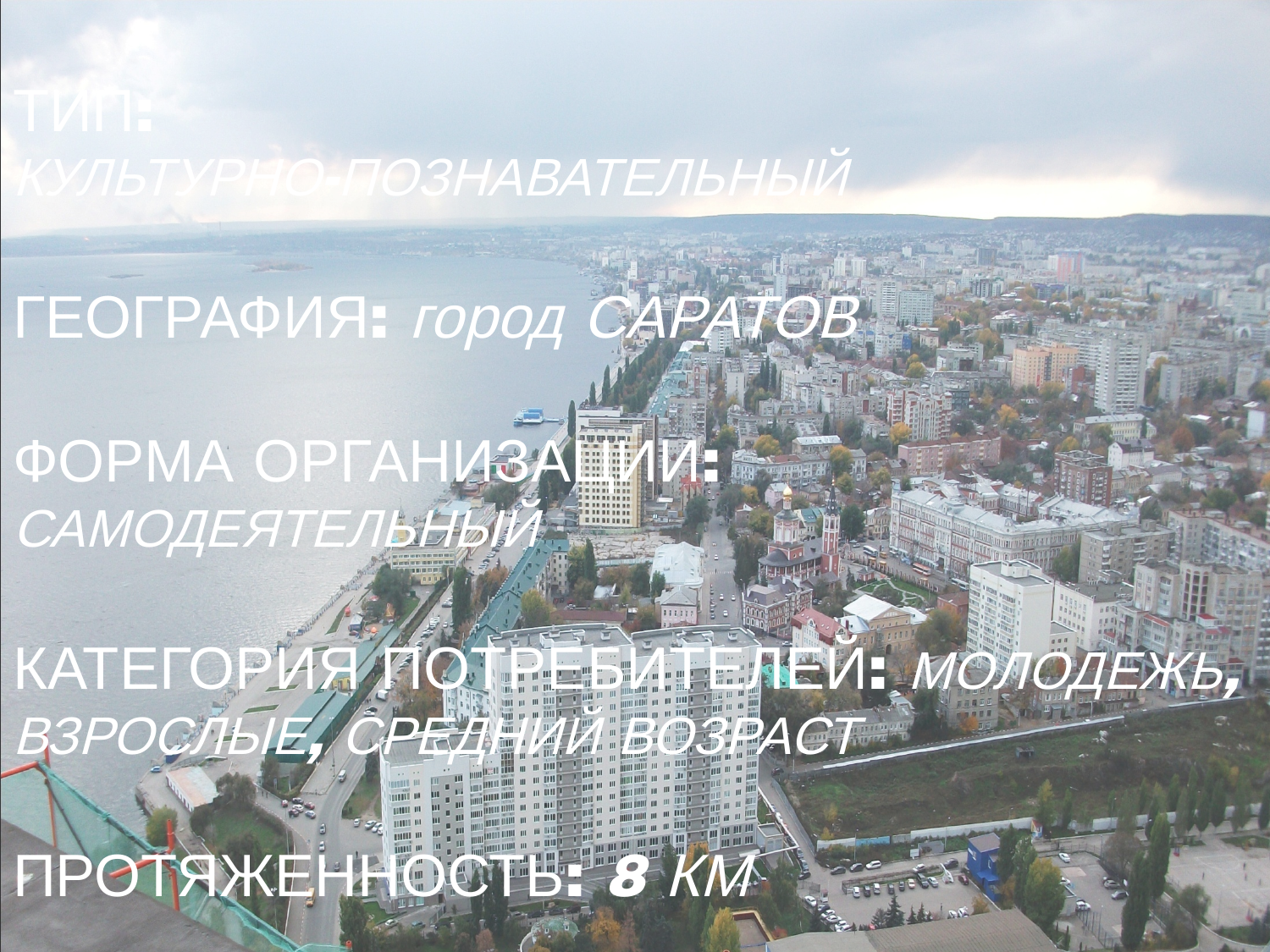

# ТИП: КУЛЬТУРНО-ПОЗНАВАТЕЛЬНЫЙ ГЕОГРАФИЯ: город САРАТОВ ФОРМА ОРГАНИЗАЦИИ: САМОДЕЯТЕЛЬНЫЙ КАТЕГОРИЯ ПОТРЕБИТЕЛЕЙ: МОЛОДЕЖЬ, ВЗРОСЛЫЕ, СРЕДНИЙ ВОЗРАСТ ПРОТЯЖЕННОСТЬ: 8 КМ